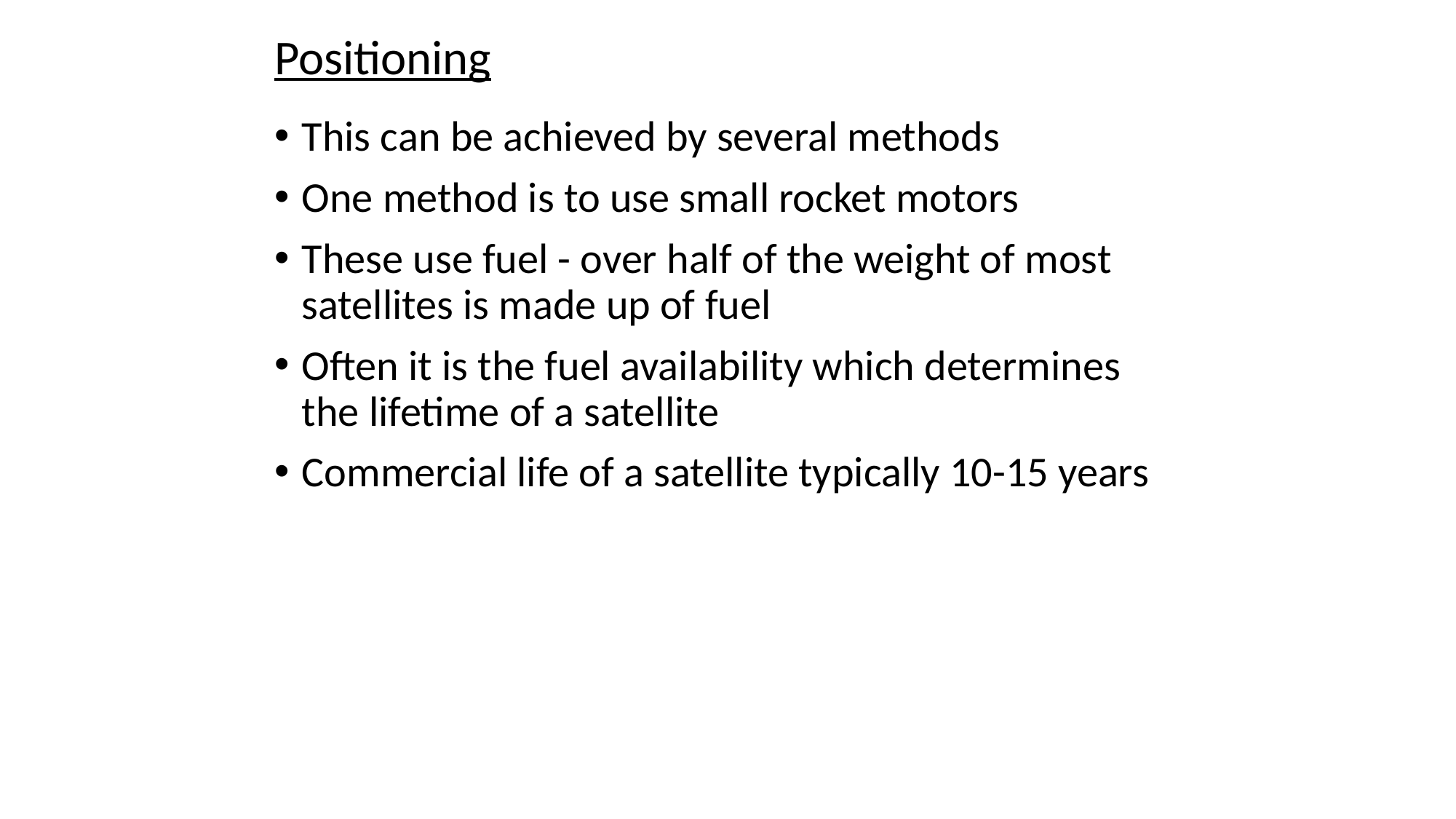

# Positioning
This can be achieved by several methods
One method is to use small rocket motors
These use fuel - over half of the weight of most satellites is made up of fuel
Often it is the fuel availability which determines the lifetime of a satellite
Commercial life of a satellite typically 10-15 years